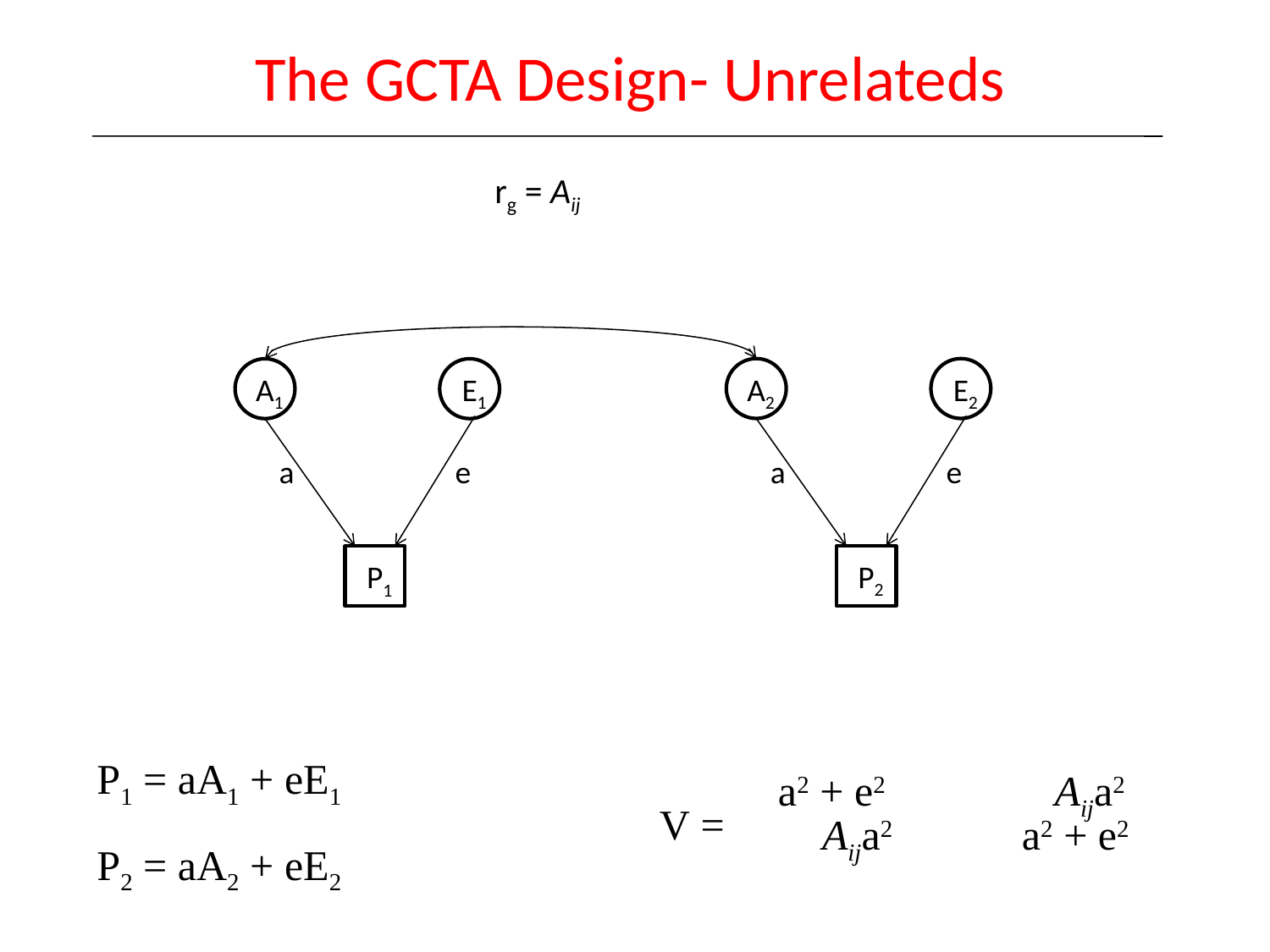

The GCTA Design- Unrelateds

rg = Aij

A2

E2

A1

E1
a
e
a
e

P2

P1
P1 = aA1 + eE1
a2 + e2
Aija2
V =
Aija2
a2 + e2
P2 = aA2 + eE2